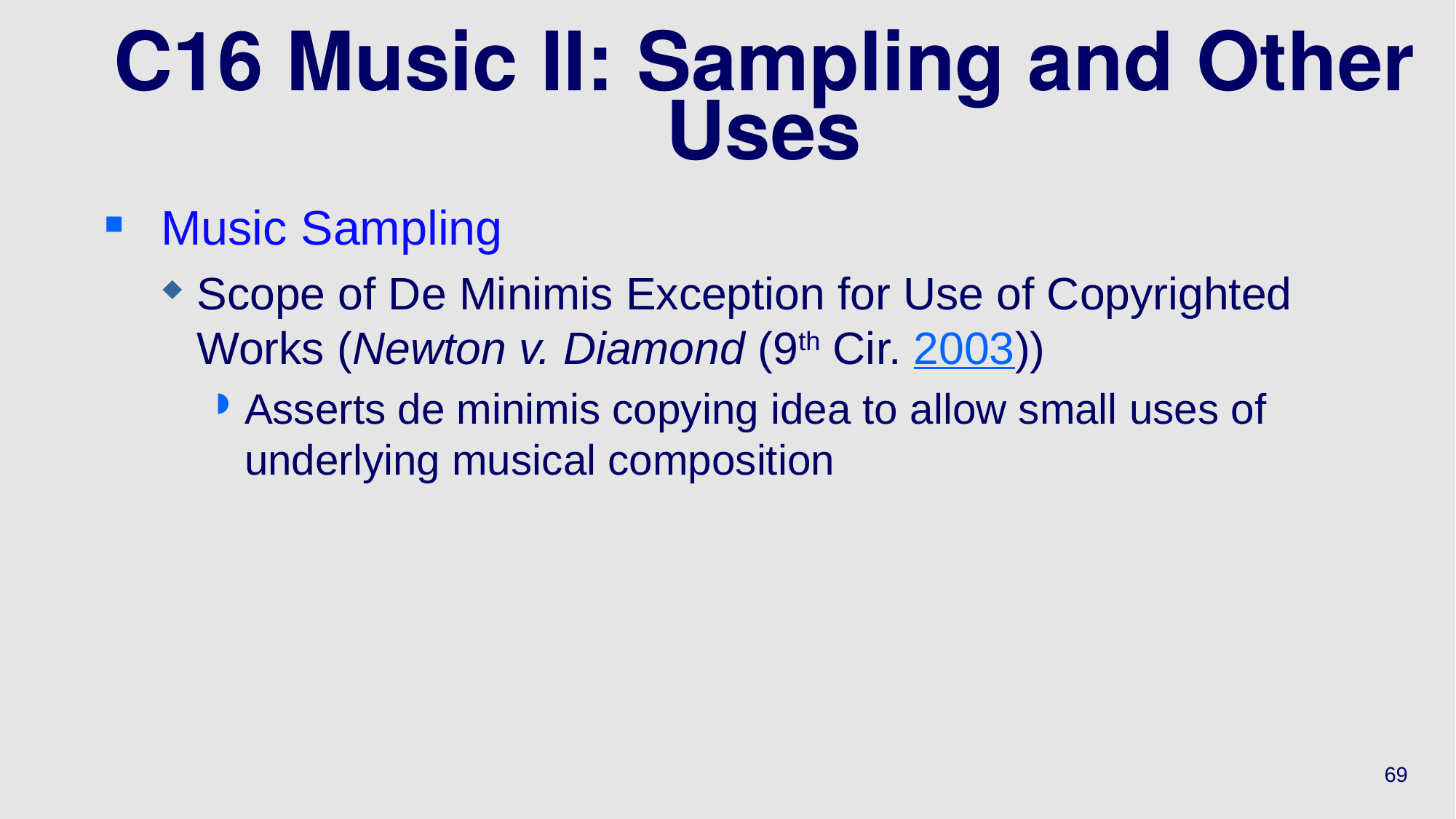

# C16 Music II: Sampling and Other Uses
 Music Sampling
Scope of De Minimis Exception for Use of Copyrighted Works (Newton v. Diamond (9th Cir. 2003))
Asserts de minimis copying idea to allow small uses of underlying musical composition
69